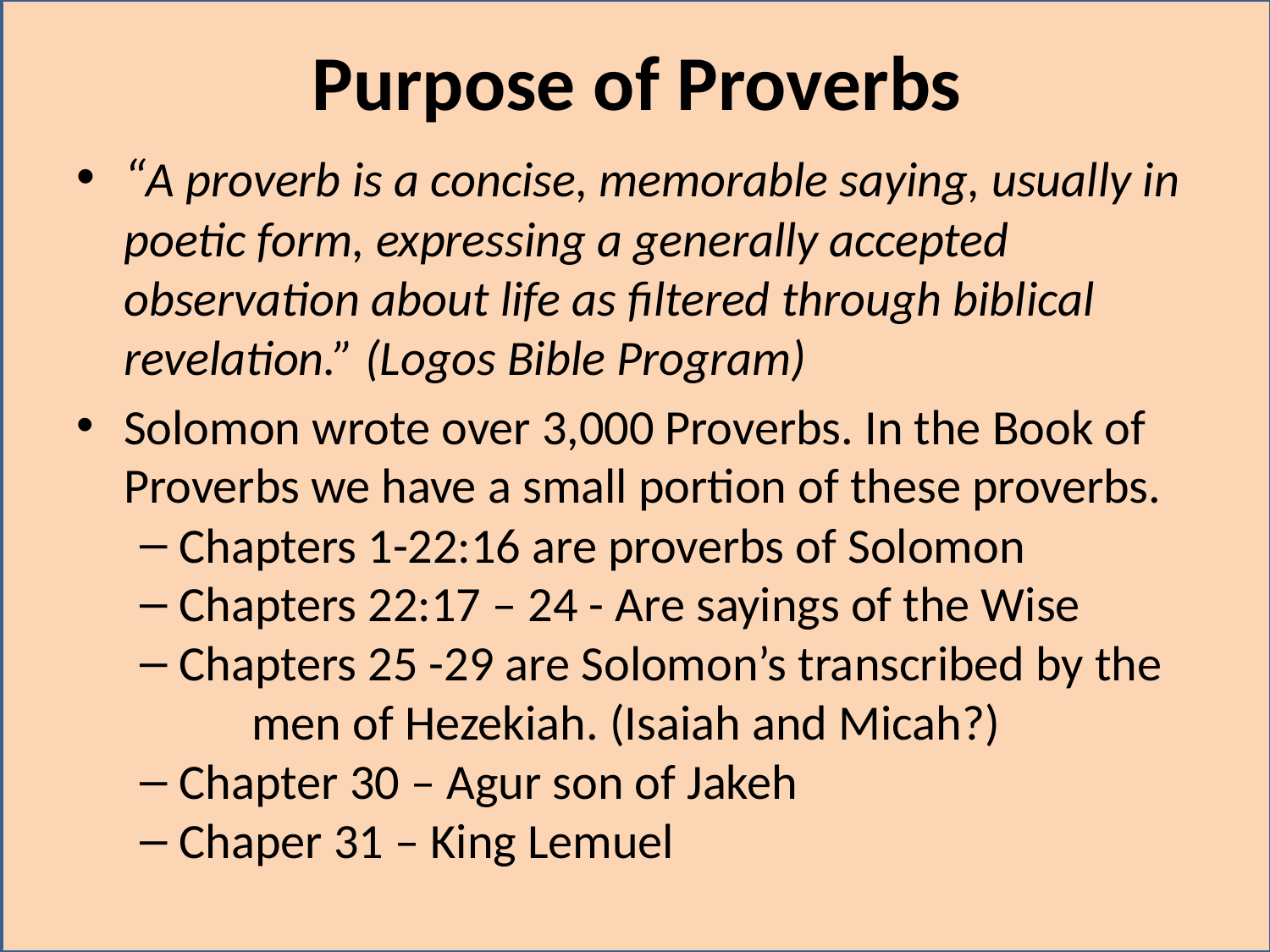

# Purpose of Proverbs
“A proverb is a concise, memorable saying, usually in poetic form, expressing a generally accepted observation about life as filtered through biblical revelation.” (Logos Bible Program)
Solomon wrote over 3,000 Proverbs. In the Book of Proverbs we have a small portion of these proverbs.
Chapters 1-22:16 are proverbs of Solomon
Chapters 22:17 – 24 - Are sayings of the Wise
Chapters 25 -29 are Solomon’s transcribed by the
          men of Hezekiah. (Isaiah and Micah?)
Chapter 30 – Agur son of Jakeh
Chaper 31 – King Lemuel